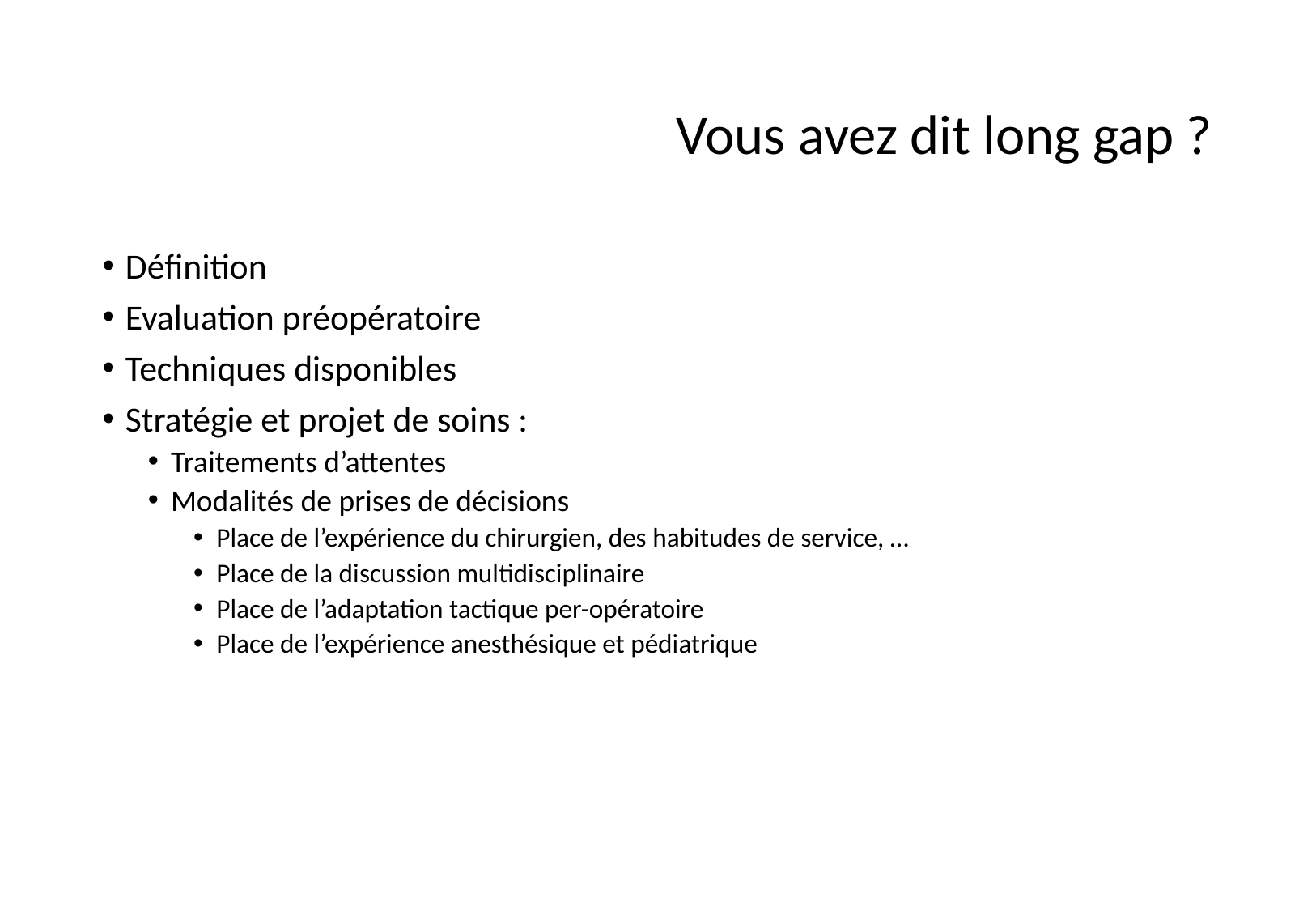

# Vous avez dit long gap ?
Définition
Evaluation préopératoire
Techniques disponibles
Stratégie et projet de soins :
Traitements d’attentes
Modalités de prises de décisions
Place de l’expérience du chirurgien, des habitudes de service, …
Place de la discussion multidisciplinaire
Place de l’adaptation tactique per-opératoire
Place de l’expérience anesthésique et pédiatrique